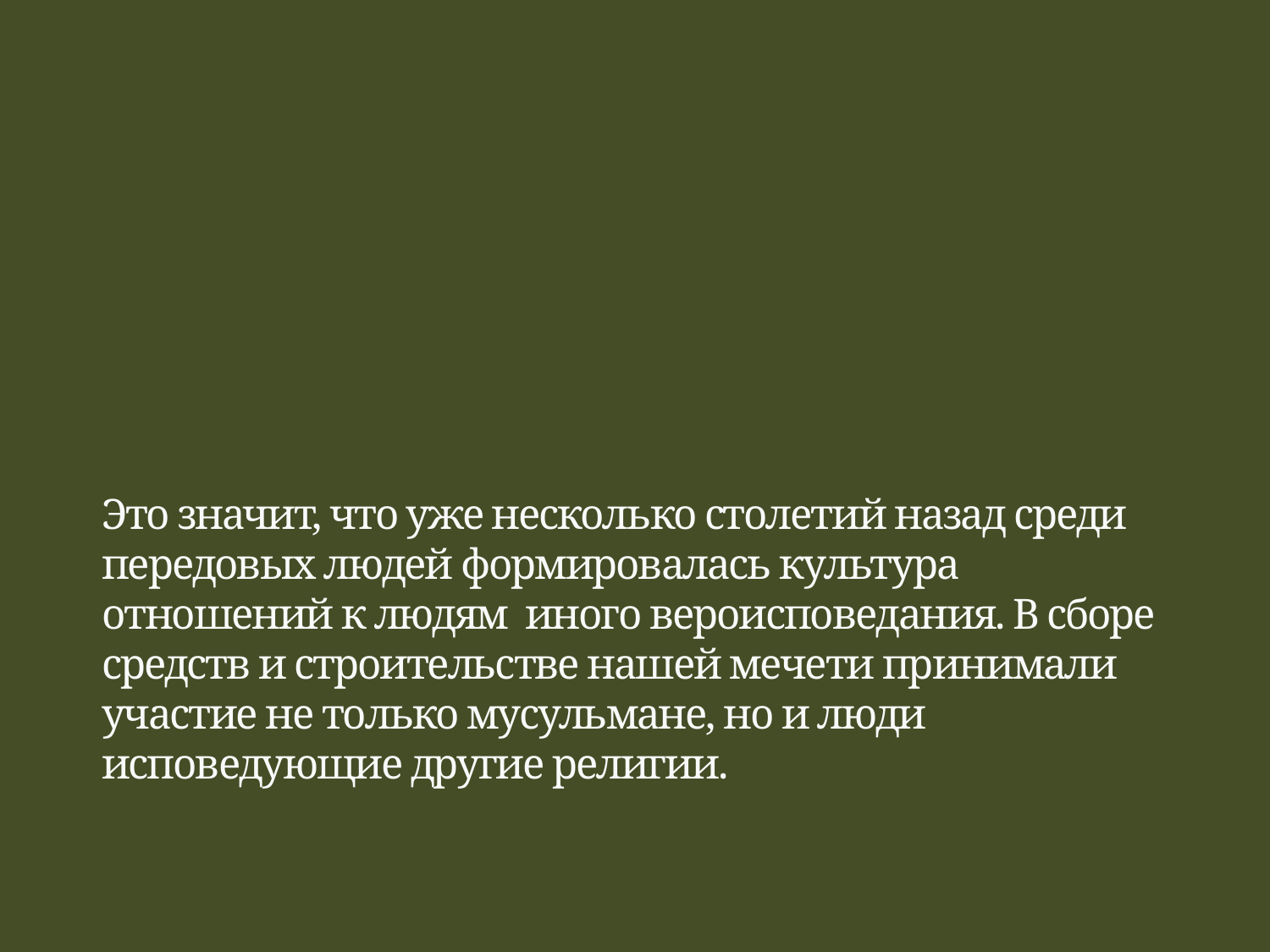

# Это значит, что уже несколько столетий назад среди передовых людей формировалась культура отношений к людям  иного вероисповедания. В сборе средств и строительстве нашей мечети принимали участие не только мусульмане, но и люди исповедующие другие религии.